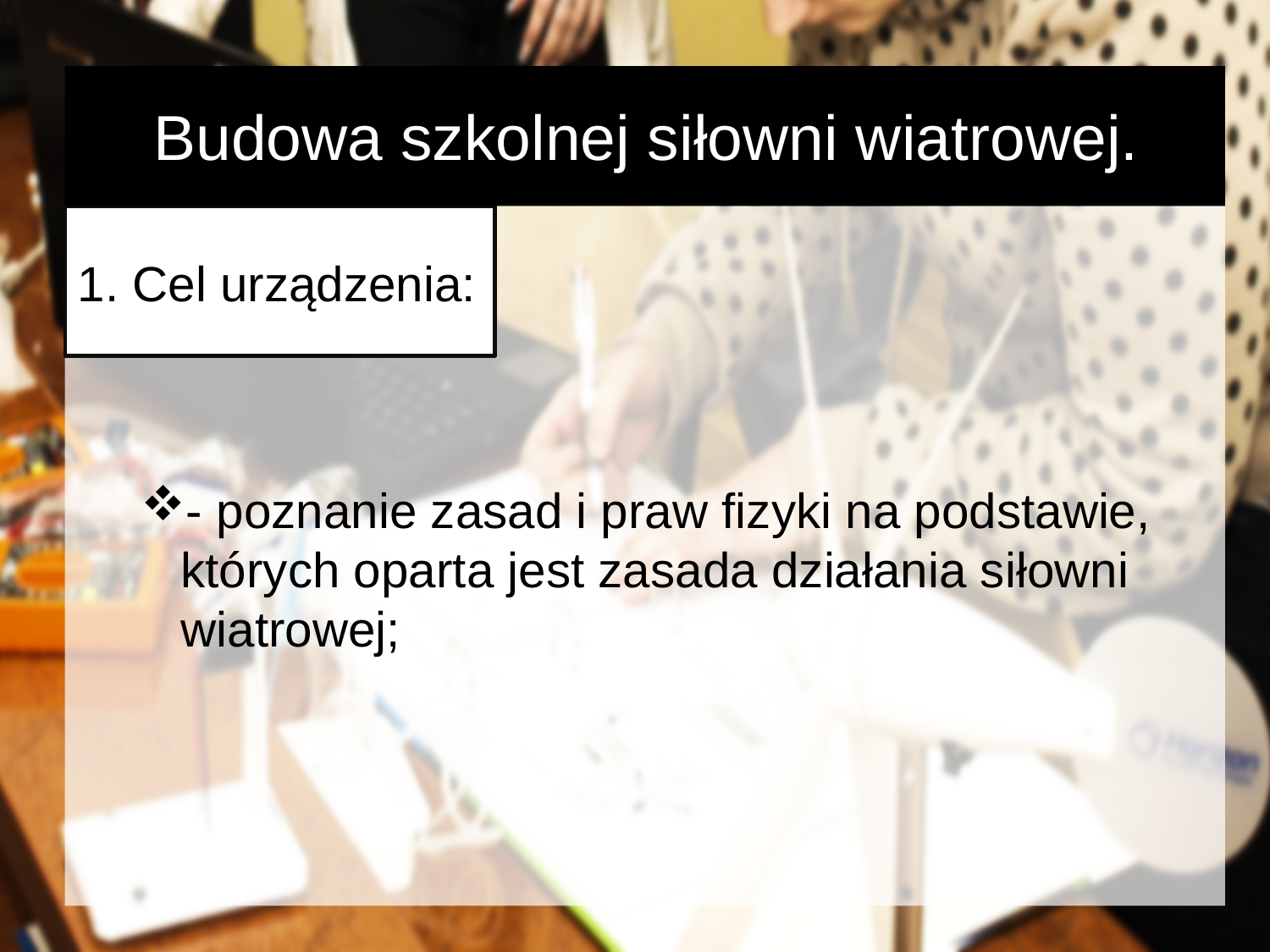

# Budowa szkolnej siłowni wiatrowej.

1. Cel urządzenia:

- poznanie zasad i praw fizyki na podstawie, których oparta jest zasada działania siłowni wiatrowej;